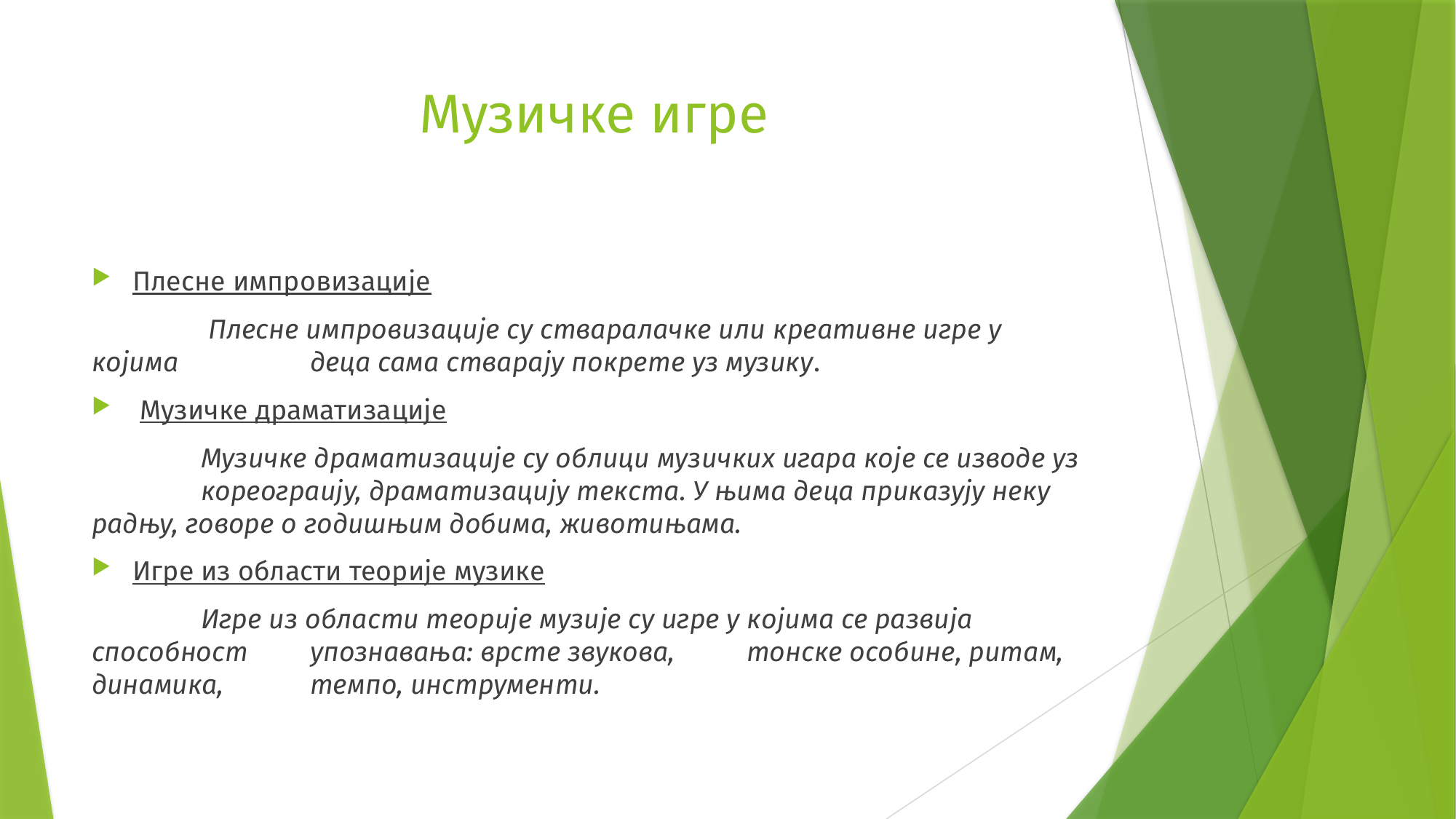

# Музичке игре
Плесне импровизације
	 Плесне импровизације су стваралачке или креативне игре у којима 	 	деца сама стварају покрете уз музику.
 Музичке драматизације
	Музичке драматизације су облици музичких игара које се изводе уз 	кореограију, драматизацију текста. У њима деца приказују неку 	радњу, говоре о годишњим добима, животињама.
Игре из области теорије музике
	Игре из области теорије музије су игре у којима се развија способност 	упознавања: врсте звукова, 	тонске особине, ритам, динамика, 	темпо, инструменти.